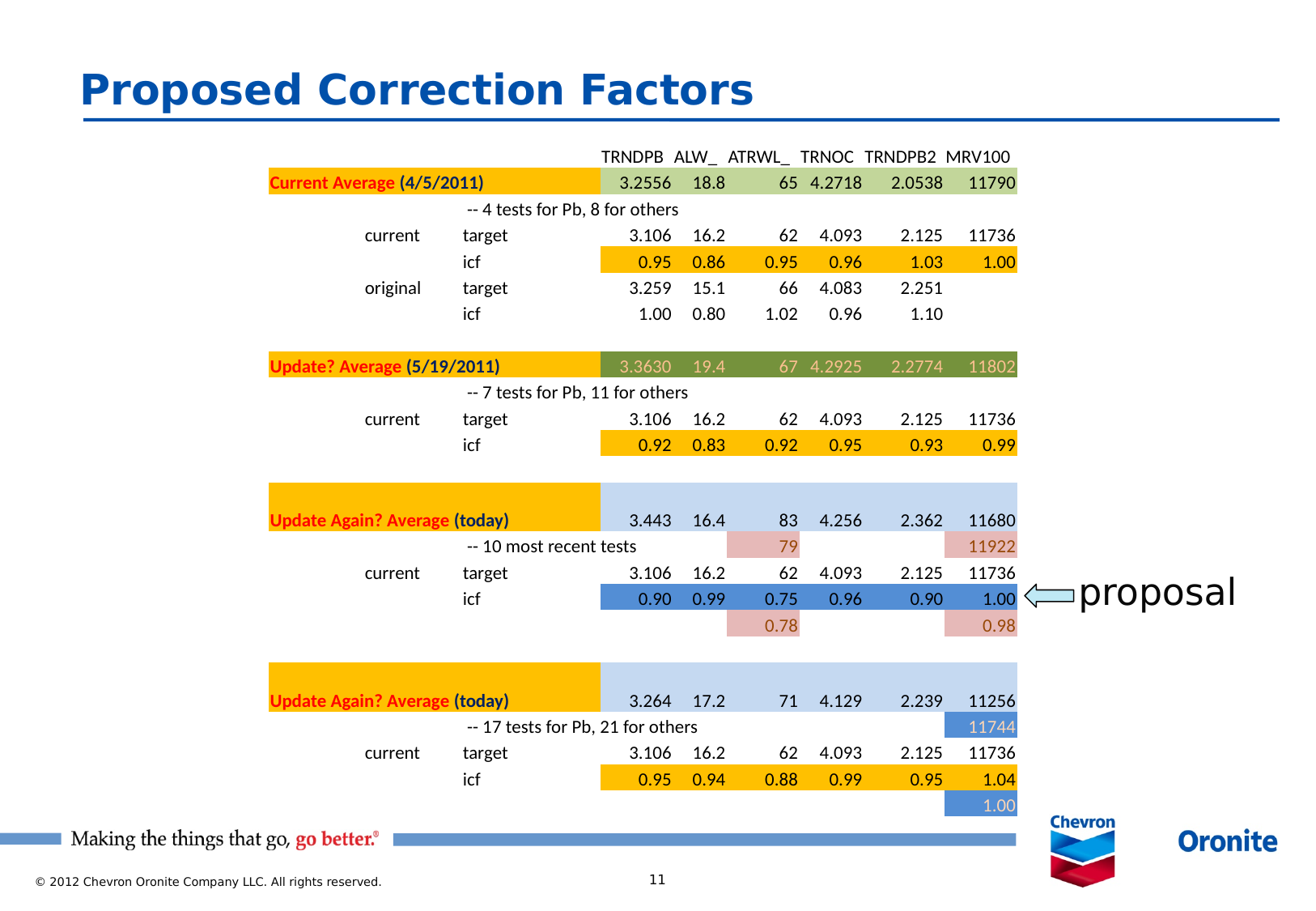

# Proposed Correction Factors
|  |  |  |  | TRNDPB | ALW\_ | ATRWL\_ | TRNOC | TRNDPB2 | MRV100 |
| --- | --- | --- | --- | --- | --- | --- | --- | --- | --- |
| Current Average (4/5/2011) |  |  |  | 3.2556 | 18.8 | 65 | 4.2718 | 2.0538 | 11790 |
|  |  | -- 4 tests for Pb, 8 for others |  |  |  |  |  |  |  |
|  | current | target |  | 3.106 | 16.2 | 62 | 4.093 | 2.125 | 11736 |
|  |  | icf |  | 0.95 | 0.86 | 0.95 | 0.96 | 1.03 | 1.00 |
|  | original | target |  | 3.259 | 15.1 | 66 | 4.083 | 2.251 |  |
|  |  | icf |  | 1.00 | 0.80 | 1.02 | 0.96 | 1.10 |  |
|  |  |  |  |  |  |  |  |  |  |
| Update? Average (5/19/2011) |  |  |  | 3.3630 | 19.4 | 67 | 4.2925 | 2.2774 | 11802 |
|  |  | -- 7 tests for Pb, 11 for others |  |  |  |  |  |  |  |
|  | current | target |  | 3.106 | 16.2 | 62 | 4.093 | 2.125 | 11736 |
|  |  | icf |  | 0.92 | 0.83 | 0.92 | 0.95 | 0.93 | 0.99 |
|  |  |  |  |  |  |  |  |  |  |
| Update Again? Average (today) |  |  |  | 3.443 | 16.4 | 83 | 4.256 | 2.362 | 11680 |
|  |  | -- 10 most recent tests |  |  |  | 79 |  |  | 11922 |
|  | current | target |  | 3.106 | 16.2 | 62 | 4.093 | 2.125 | 11736 |
|  |  | icf |  | 0.90 | 0.99 | 0.75 | 0.96 | 0.90 | 1.00 |
|  |  |  |  |  |  | 0.78 |  |  | 0.98 |
|  |  |  |  |  |  |  |  |  |  |
| Update Again? Average (today) |  |  |  | 3.264 | 17.2 | 71 | 4.129 | 2.239 | 11256 |
|  |  | -- 17 tests for Pb, 21 for others |  |  |  |  |  |  | 11744 |
|  | current | target |  | 3.106 | 16.2 | 62 | 4.093 | 2.125 | 11736 |
|  |  | icf |  | 0.95 | 0.94 | 0.88 | 0.99 | 0.95 | 1.04 |
|  |  |  |  |  |  |  |  |  | 1.00 |
proposal